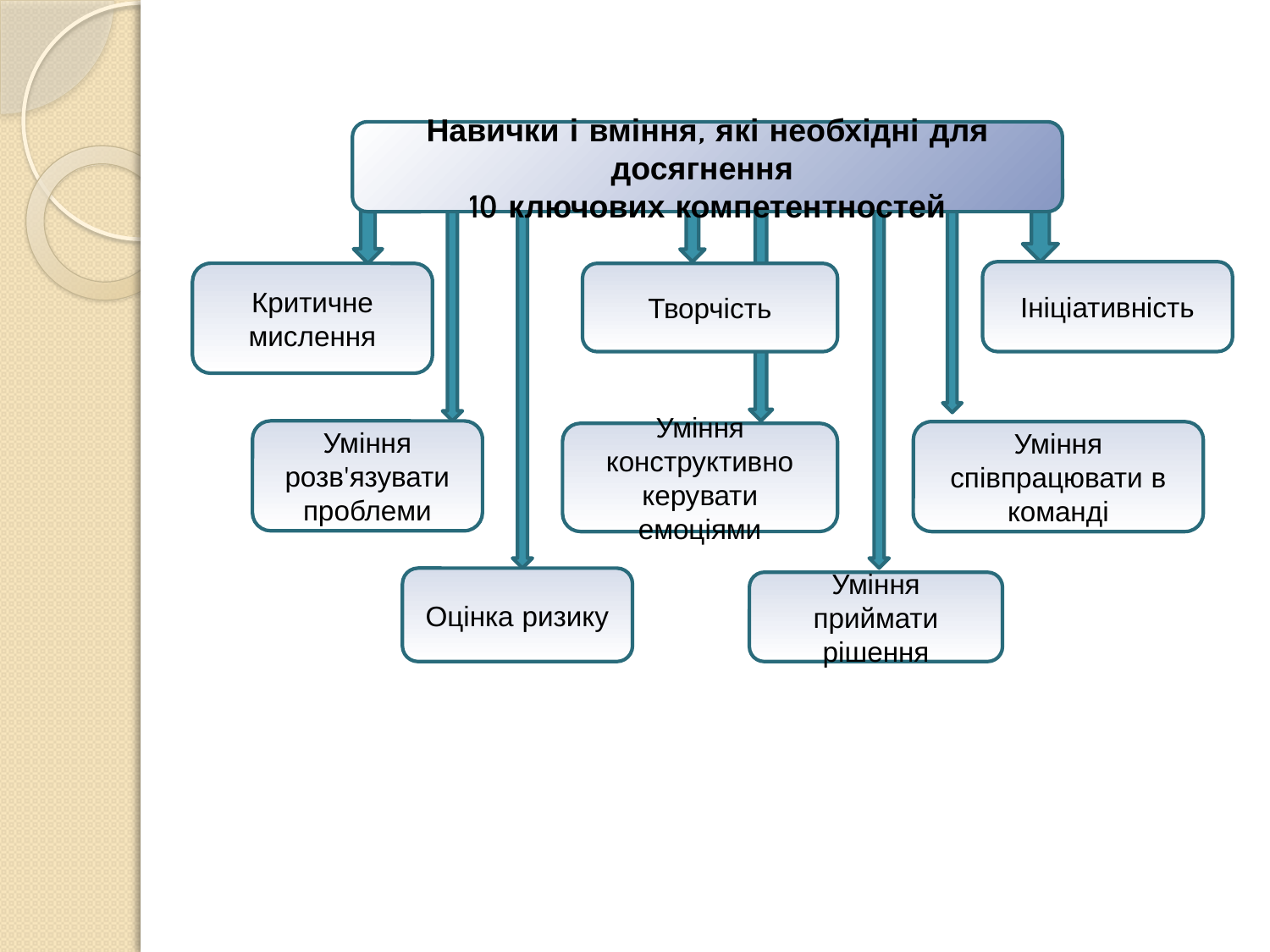

Навички і вміння, які необхідні для досягнення
10 ключових компетентностей

Ініціативність
Критичне мислення
Творчість
Уміння розв'язувати проблеми
Уміння співпрацювати в команді
Уміння конструктивно керувати емоціями
Оцінка ризику
Уміння приймати рішення